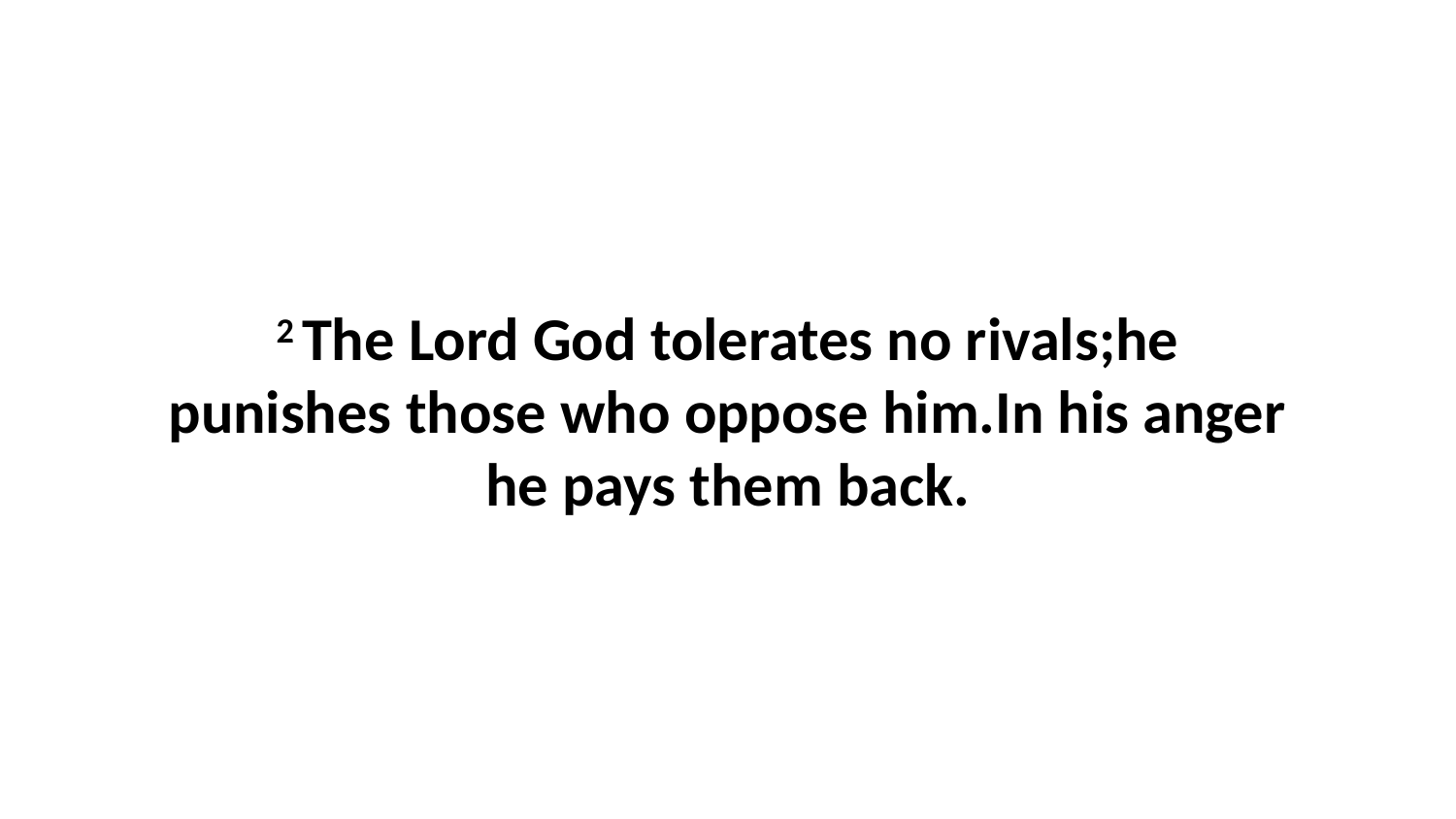

2 The Lord God tolerates no rivals;he punishes those who oppose him.In his anger he pays them back.